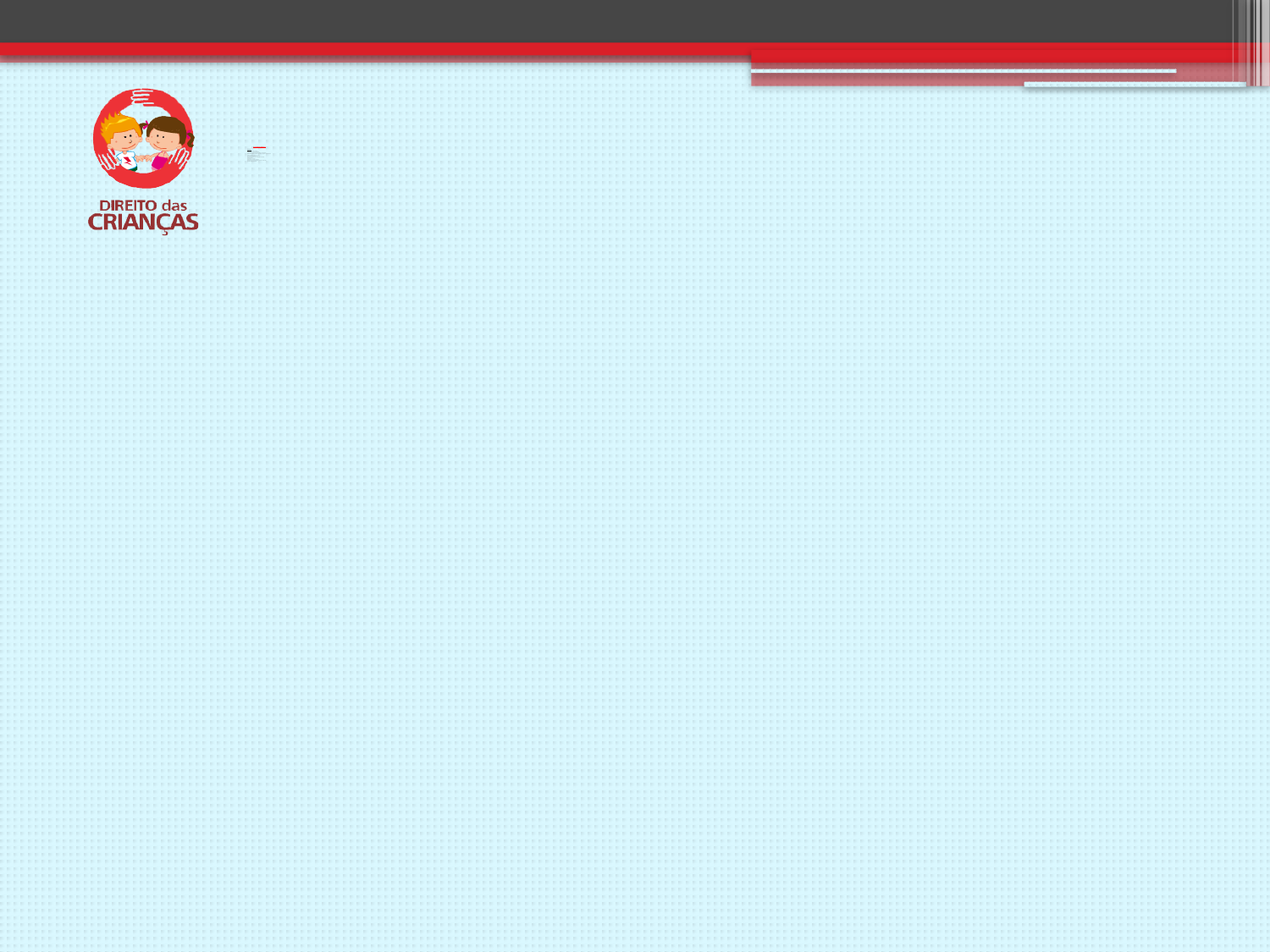

# As Famílias Acolhedoras Requisitos: a) Idade (maiores de 18 anos); b) Independe do modelo de família; c) Não podem estar inscritos no cadastro de adotantes; d) Um dos membros da família deve estar empregado ou aposentado; e) Escolaridade (Portugal – 9 anos); f) Residir no município (1 ano); g) Concordância de todos os membros da família; h) Espaço físico; g) Condições de saúde; h) Não ter antecedentes criminais; i) Parecer psicossocial favorável (visitas e entrevistas); j) Participar da capacitação.